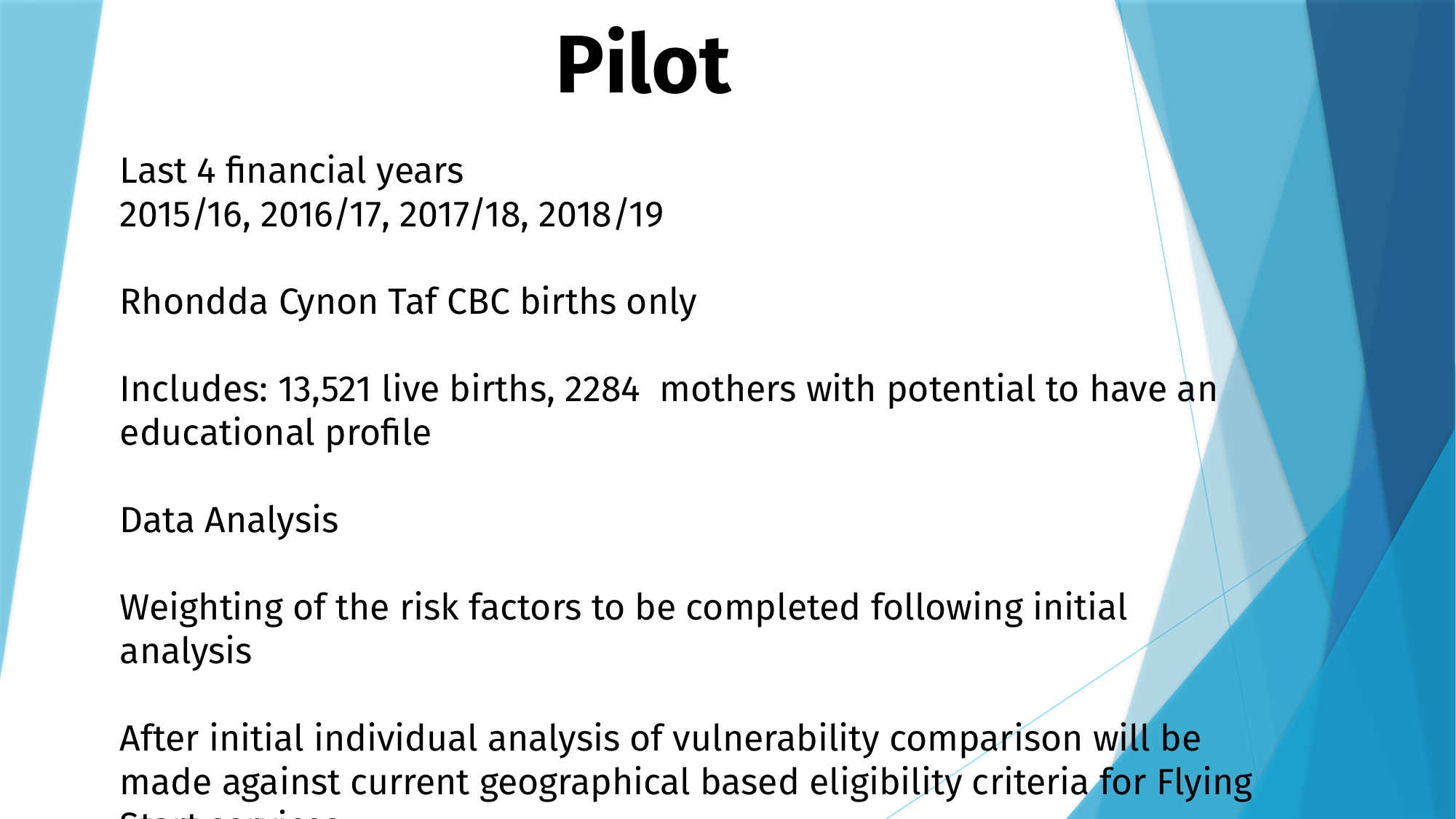

# Pilot
Last 4 financial years
2015/16, 2016/17, 2017/18, 2018/19

Rhondda Cynon Taf CBC births only

Includes: 13,521 live births, 2284  mothers with potential to have an educational profile

Data Analysis

Weighting of the risk factors to be completed following initial analysis

After initial individual analysis of vulnerability comparison will be made against current geographical based eligibility criteria for Flying Start services